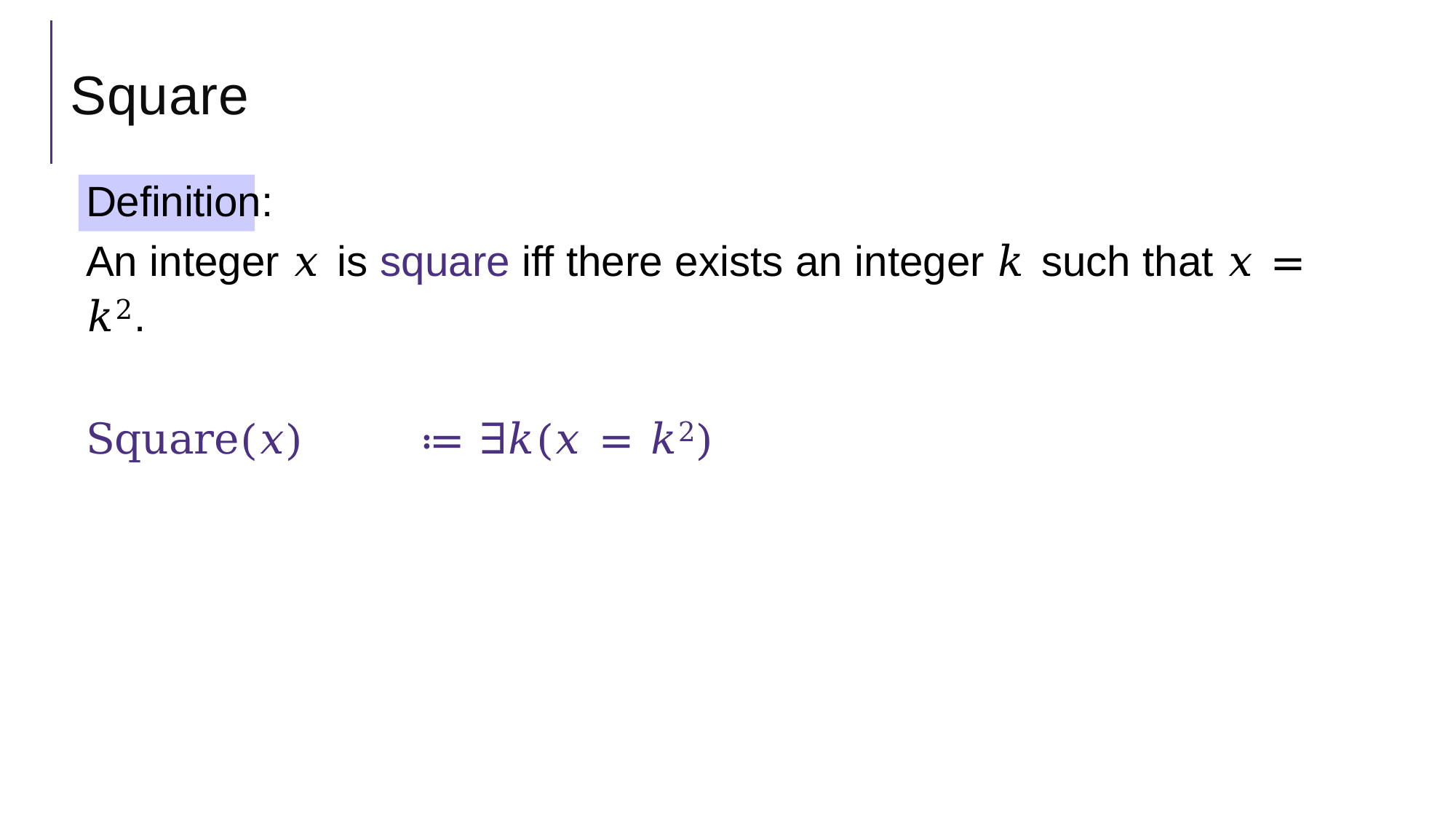

# Square
Definition:
An integer 𝑥 is square iff there exists an integer 𝑘 such that 𝑥 = 𝑘2.

Square(𝑥)	≔ ∃𝑘(𝑥 = 𝑘2)